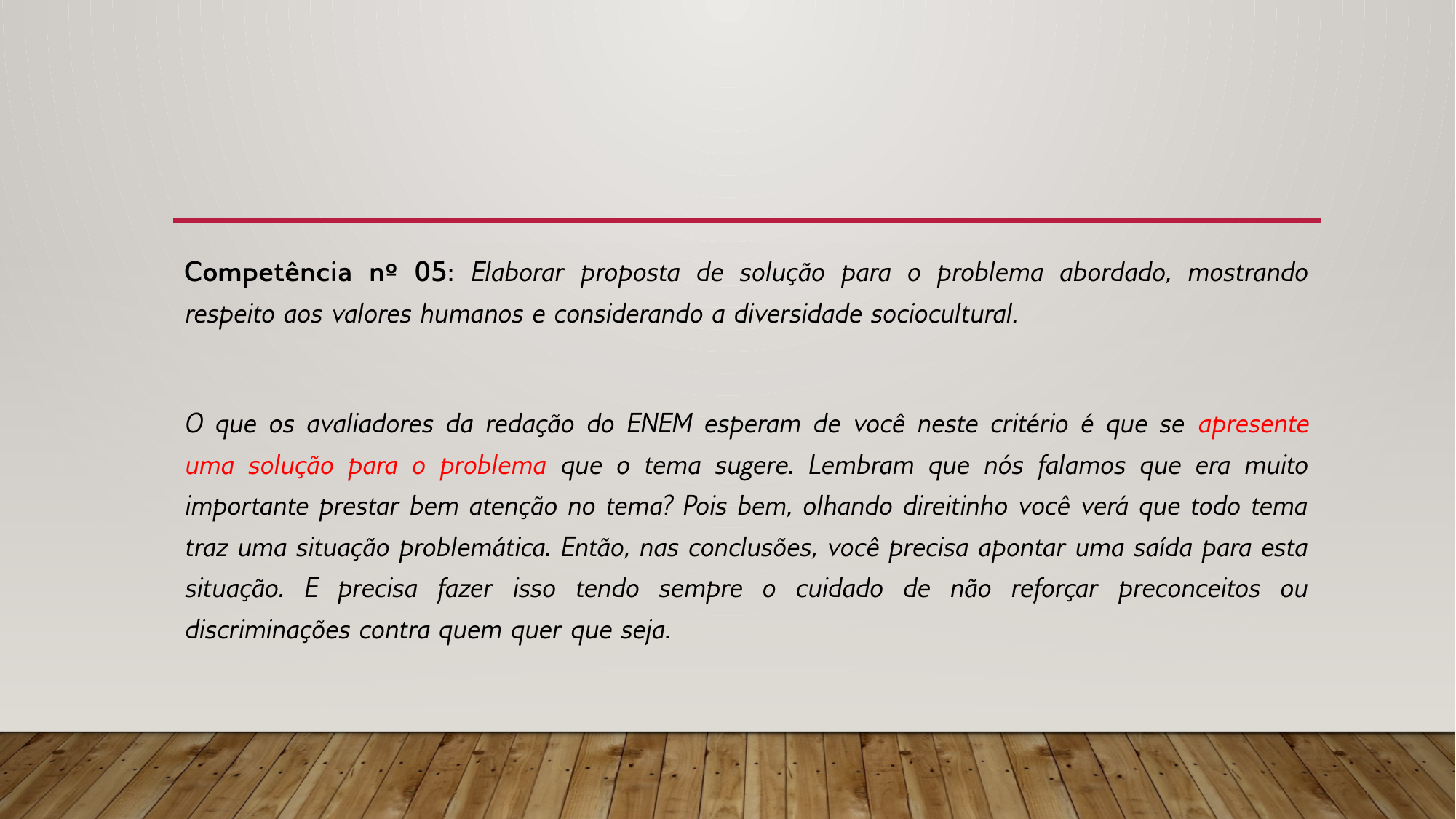

#
Competência nº 05: Elaborar proposta de solução para o problema abordado, mostrando respeito aos valores humanos e considerando a diversidade sociocultural.

O que os avaliadores da redação do ENEM esperam de você neste critério é que se apresente uma solução para o problema que o tema sugere. Lembram que nós falamos que era muito importante prestar bem atenção no tema? Pois bem, olhando direitinho você verá que todo tema traz uma situação problemática. Então, nas conclusões, você precisa apontar uma saída para esta situação. E precisa fazer isso tendo sempre o cuidado de não reforçar preconceitos ou discriminações contra quem quer que seja.